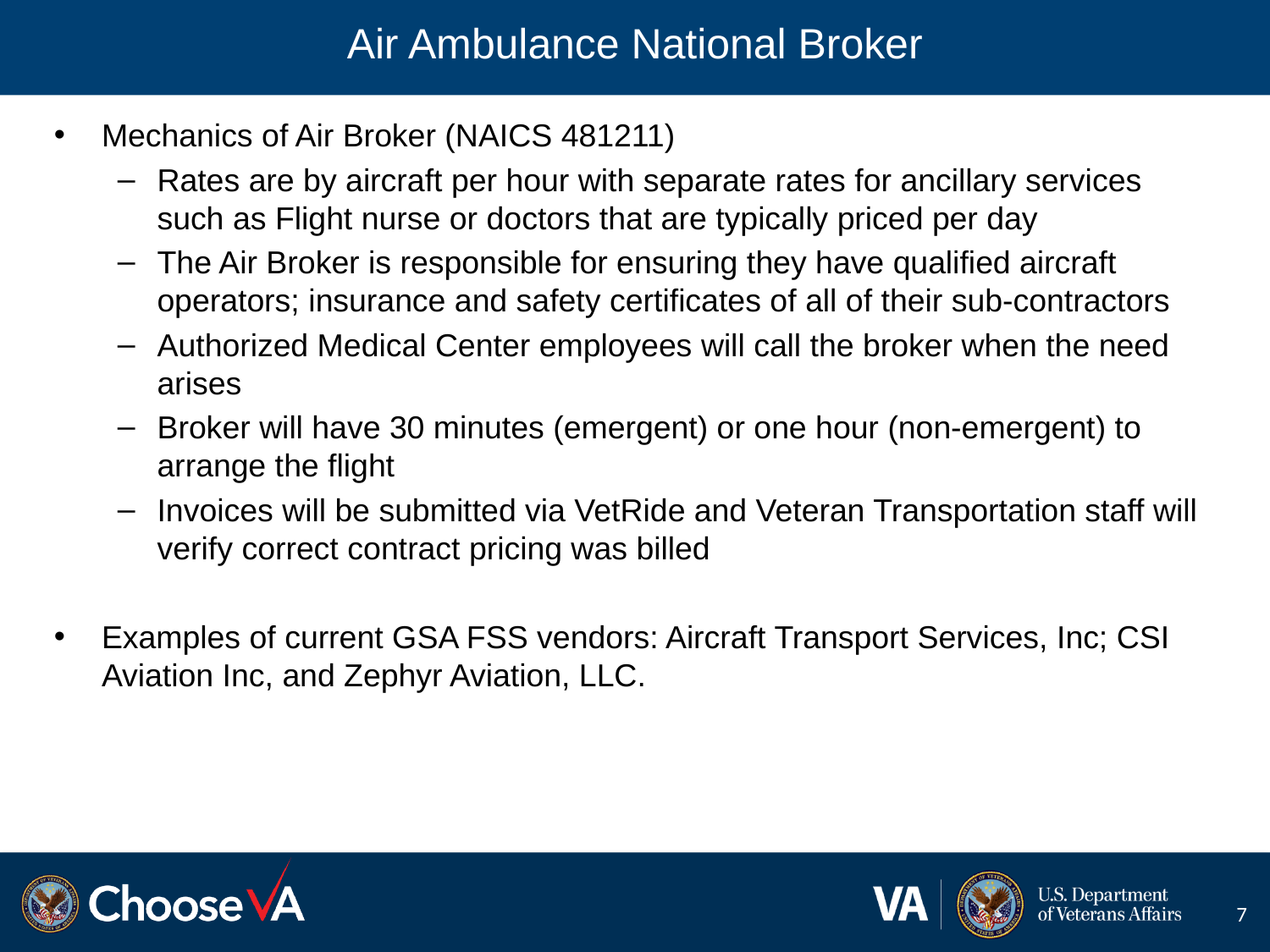

# Air Ambulance National Broker
Mechanics of Air Broker (NAICS 481211)
Rates are by aircraft per hour with separate rates for ancillary services such as Flight nurse or doctors that are typically priced per day
The Air Broker is responsible for ensuring they have qualified aircraft operators; insurance and safety certificates of all of their sub-contractors
Authorized Medical Center employees will call the broker when the need arises
Broker will have 30 minutes (emergent) or one hour (non-emergent) to arrange the flight
Invoices will be submitted via VetRide and Veteran Transportation staff will verify correct contract pricing was billed

Examples of current GSA FSS vendors: Aircraft Transport Services, Inc; CSI Aviation Inc, and Zephyr Aviation, LLC.

7